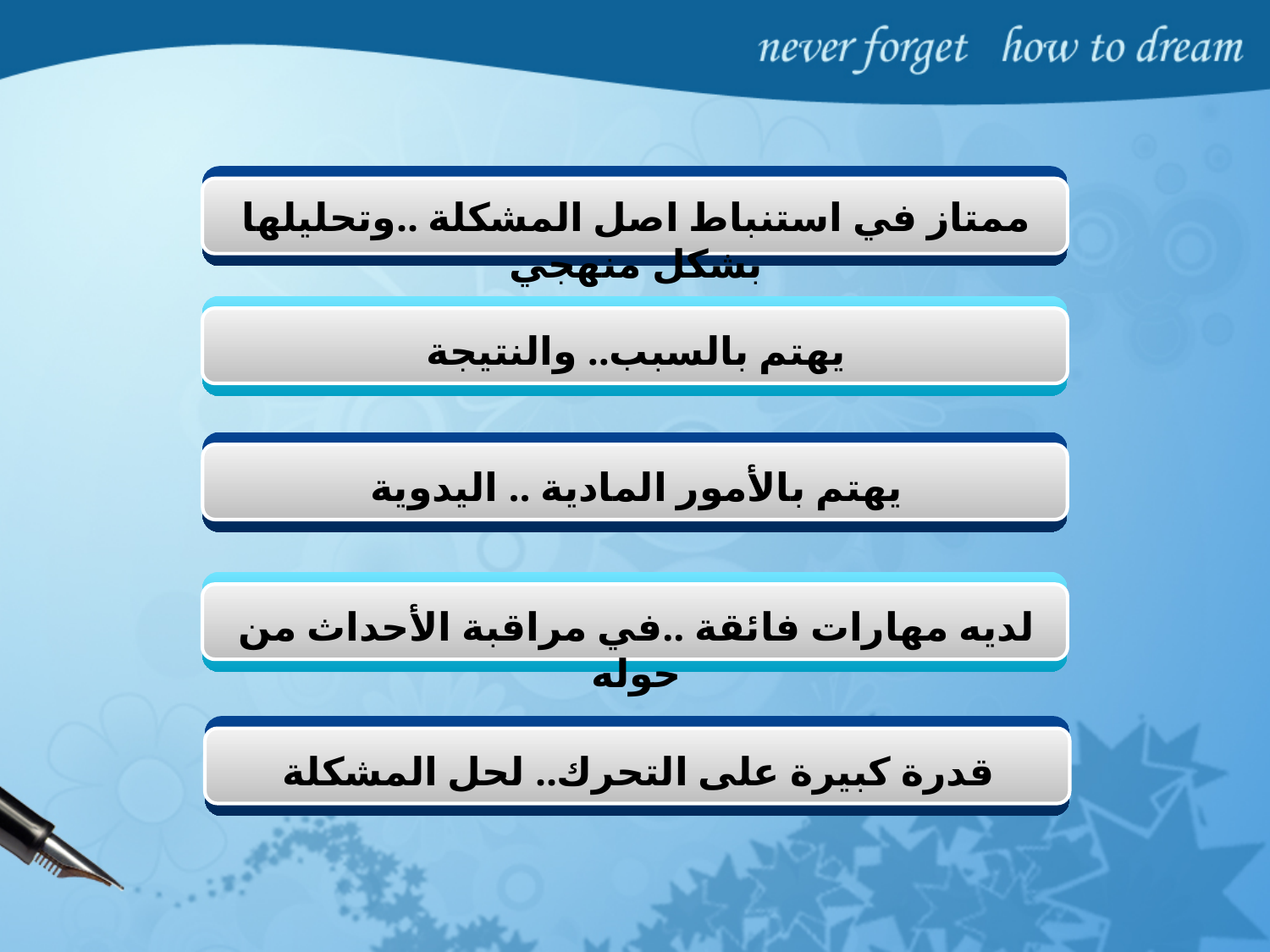

ممتاز في استنباط اصل المشكلة ..وتحليلها بشكل منهجي

يهتم بالسبب.. والنتيجة

يهتم بالأمور المادية .. اليدوية

لديه مهارات فائقة ..في مراقبة الأحداث من حوله

قدرة كبيرة على التحرك.. لحل المشكلة